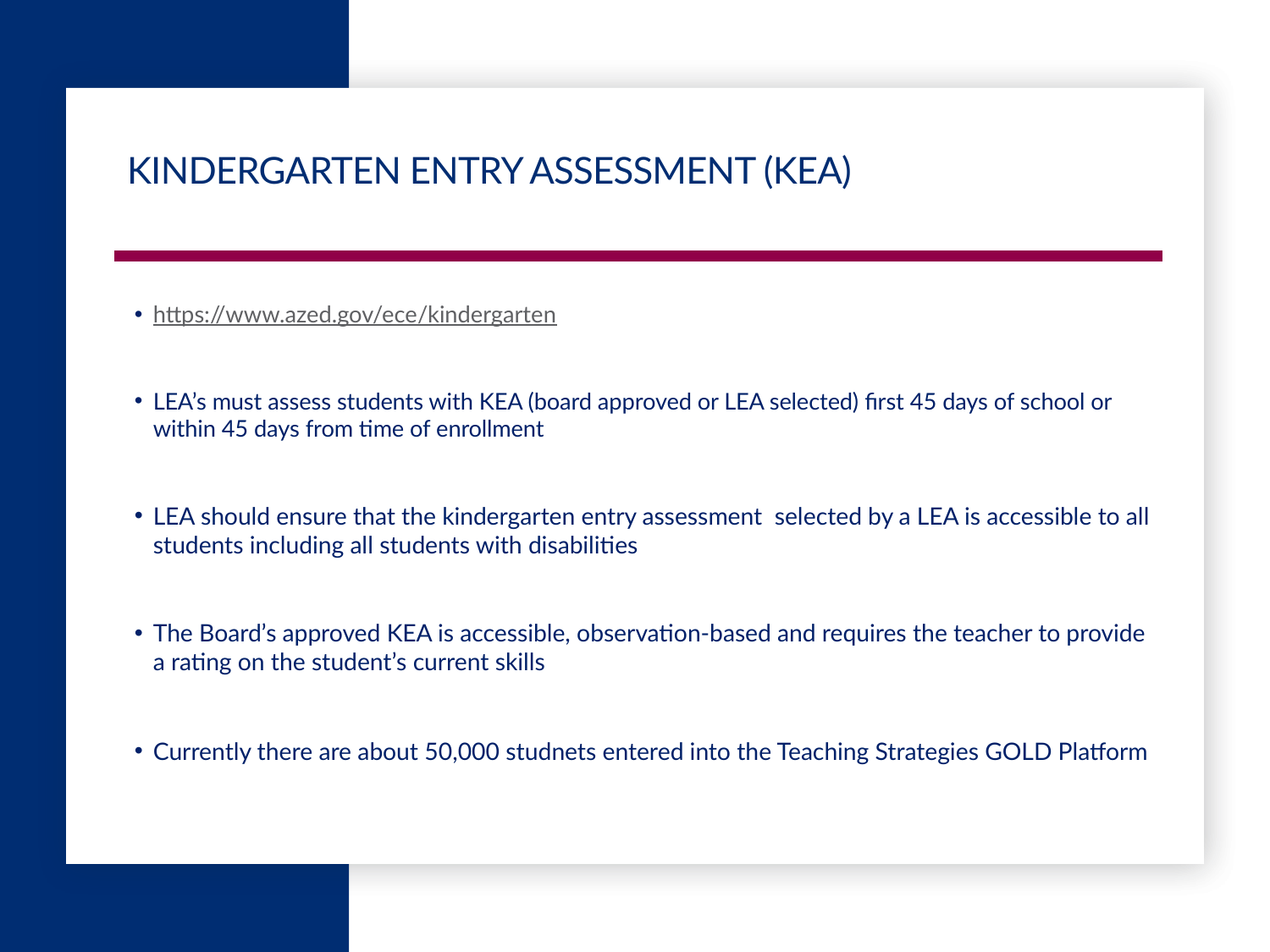

# Kindergarten Entry Assessment (KEA)
https://www.azed.gov/ece/kindergarten

LEA’s must assess students with KEA (board approved or LEA selected) first 45 days of school or within 45 days from time of enrollment

LEA should ensure that the kindergarten entry assessment  selected by a LEA is accessible to all students including all students with disabilities

The Board’s approved KEA is accessible, observation-based and requires the teacher to provide a rating on the student’s current skills

Currently there are about 50,000 studnets entered into the Teaching Strategies GOLD Platform